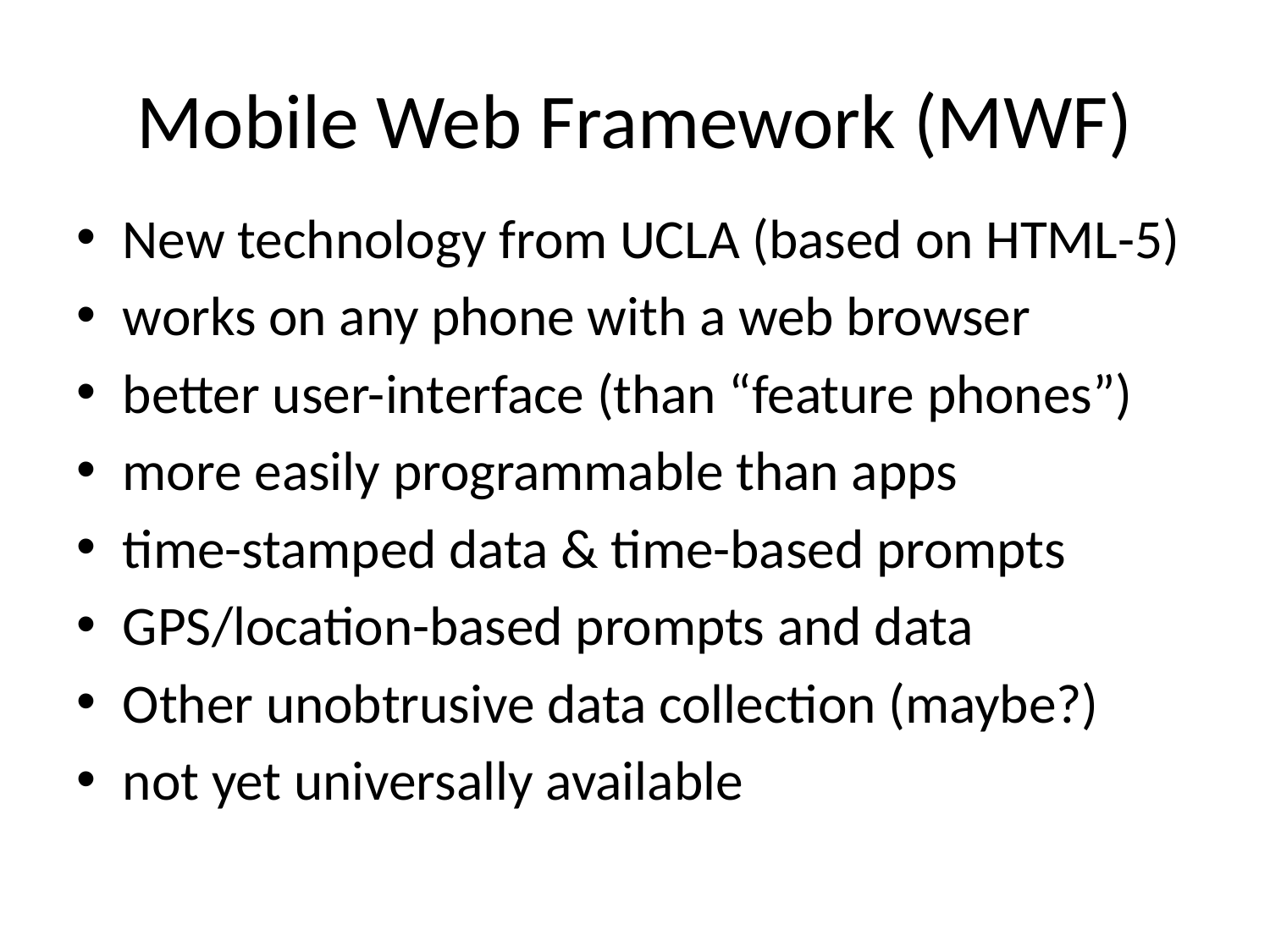

# Mobile Web Framework (MWF)
New technology from UCLA (based on HTML-5)
works on any phone with a web browser
better user-interface (than “feature phones”)
more easily programmable than apps
time-stamped data & time-based prompts
GPS/location-based prompts and data
Other unobtrusive data collection (maybe?)
not yet universally available